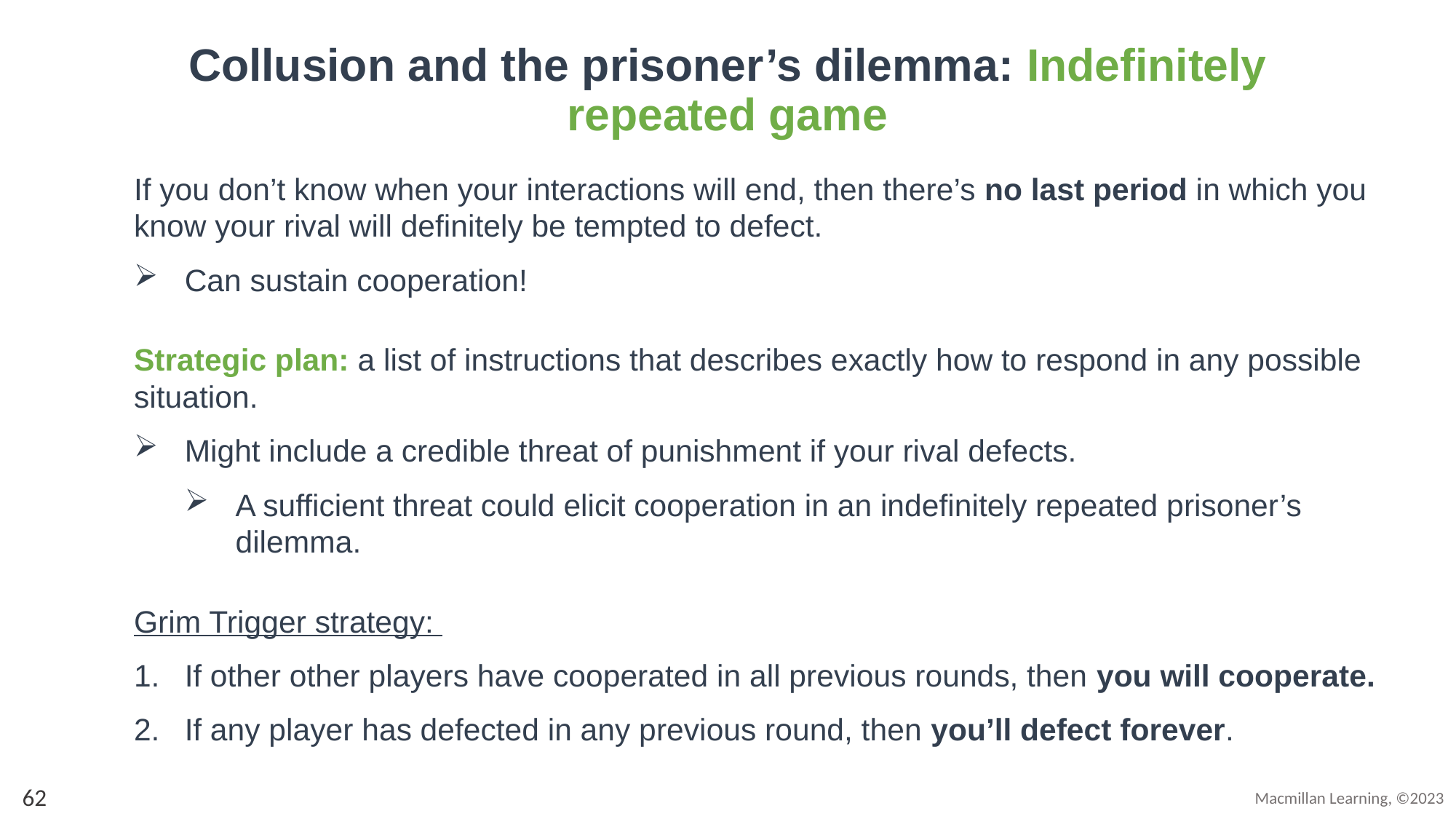

# Collusion and the prisoner’s dilemma: Indefinitely repeated game
If you don’t know when your interactions will end, then there’s no last period in which you know your rival will definitely be tempted to defect.
Can sustain cooperation!

Strategic plan: a list of instructions that describes exactly how to respond in any possible situation.
Might include a credible threat of punishment if your rival defects.
A sufficient threat could elicit cooperation in an indefinitely repeated prisoner’s dilemma.

Grim Trigger strategy:
If other other players have cooperated in all previous rounds, then you will cooperate.
If any player has defected in any previous round, then you’ll defect forever.

62